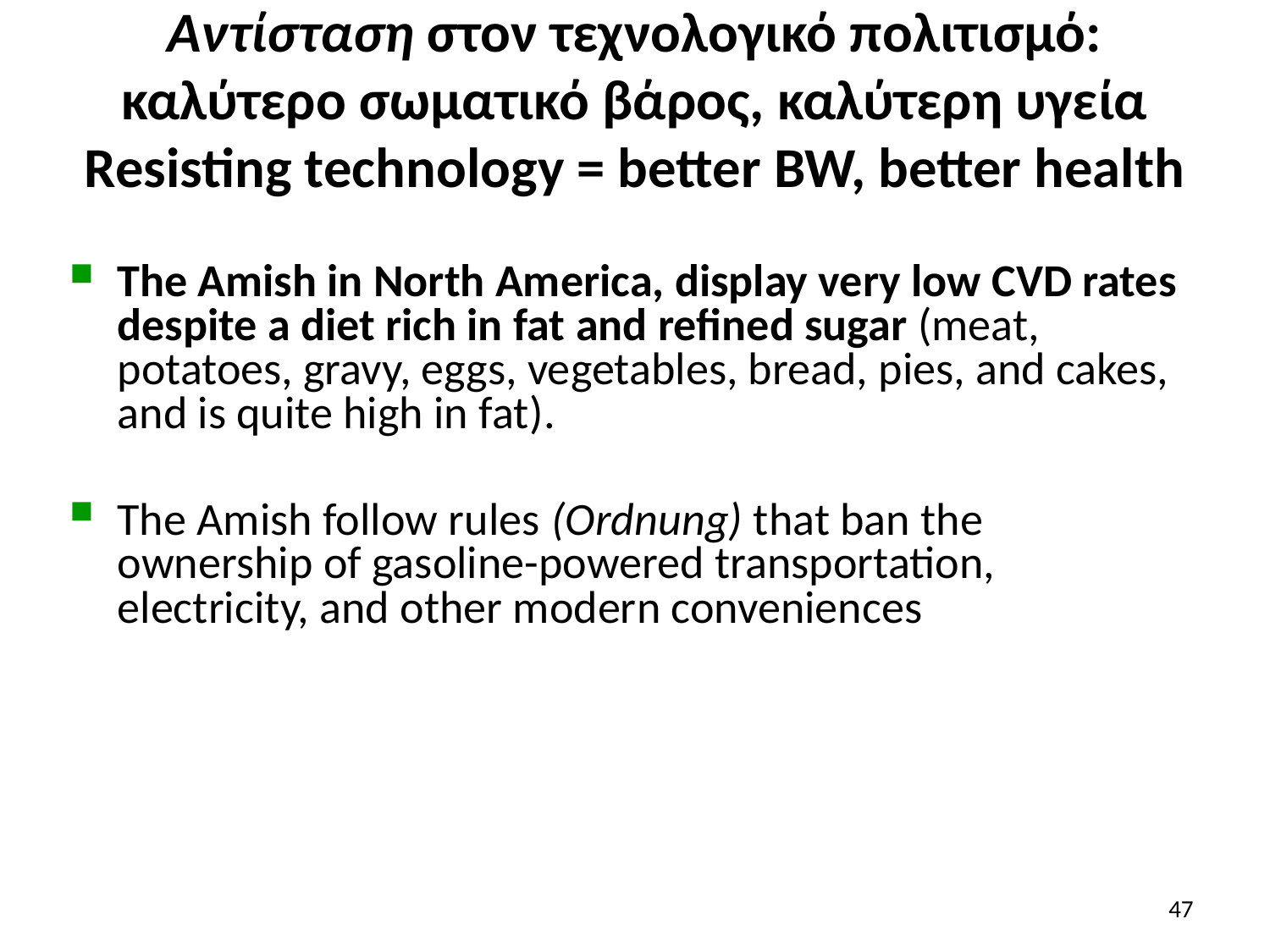

# Αντίσταση στον τεχνολογικό πολιτισμό: καλύτερο σωματικό βάρος, καλύτερη υγεία Resisting technology = better BW, better health
The Amish in North America, display very low CVD rates despite a diet rich in fat and refined sugar (meat, potatoes, gravy, eggs, vegetables, bread, pies, and cakes, and is quite high in fat).

The Amish follow rules (Ordnung) that ban the ownership of gasoline-powered transportation, electricity, and other modern conveniences
47